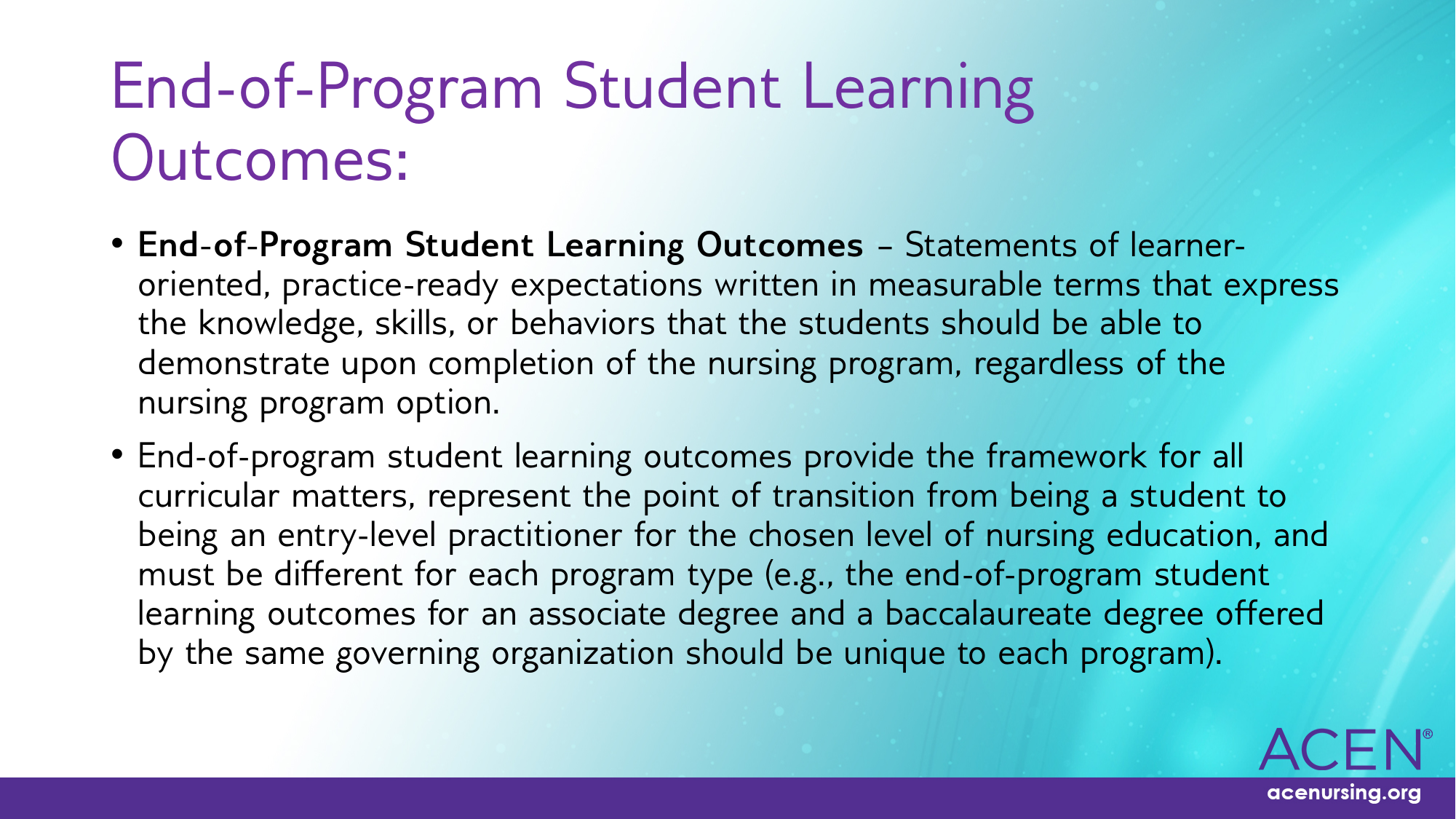

# End-of-Program Student Learning Outcomes:
End-of-Program Student Learning Outcomes – Statements of learner-oriented, practice-ready expectations written in measurable terms that express the knowledge, skills, or behaviors that the students should be able to demonstrate upon completion of the nursing program, regardless of the nursing program option.
End-of-program student learning outcomes provide the framework for all curricular matters, represent the point of transition from being a student to being an entry-level practitioner for the chosen level of nursing education, and must be different for each program type (e.g., the end-of-program student learning outcomes for an associate degree and a baccalaureate degree offered by the same governing organization should be unique to each program).